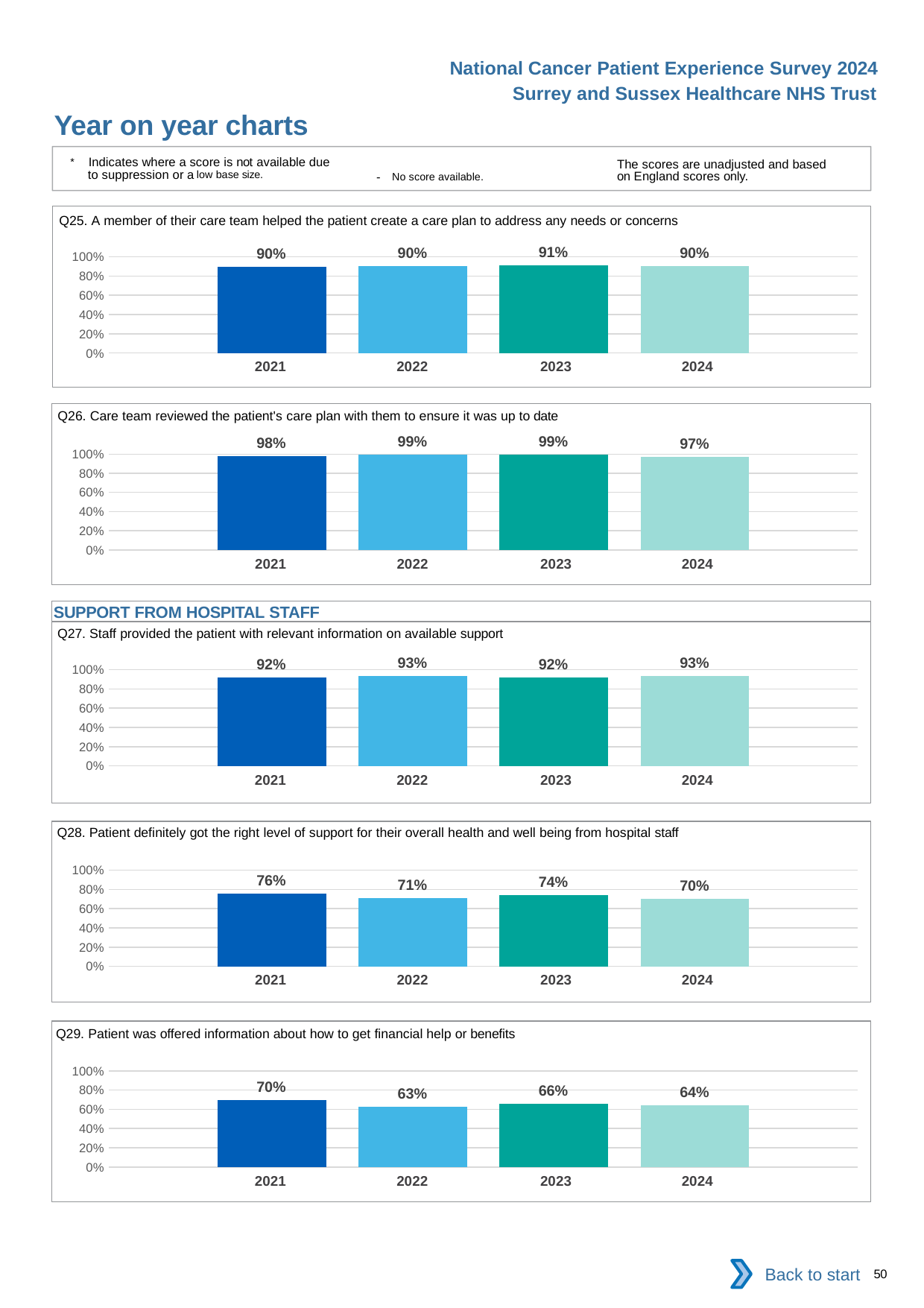

National Cancer Patient Experience Survey 2024
Surrey and Sussex Healthcare NHS Trust
Year on year charts

*  Indicates where a score is not available due to suppression or a low base size.
The scores are unadjusted and based on England scores only.
- No score available.
Q25. A member of their care team helped the patient create a care plan to address any needs or concerns

### Chart

| Category | 2021 | 2022 | 2023 | 2024 |
|---|---|---|---|---|
| Category 1 | 0.9 | 0.9025974 | 0.9147727 | 0.9019608 |
| 2021 | 2022 | 2023 | 2024 |
| --- | --- | --- | --- |
Q26. Care team reviewed the patient's care plan with them to ensure it was up to date

### Chart

| Category | 2021 | 2022 | 2023 | 2024 |
|---|---|---|---|---|
| Category 1 | 0.9814815 | 0.9910714 | 0.992 | 0.972973 |
| 2021 | 2022 | 2023 | 2024 |
| --- | --- | --- | --- |
SUPPORT FROM HOSPITAL STAFF
Q27. Staff provided the patient with relevant information on available support

### Chart

| Category | 2021 | 2022 | 2023 | 2024 |
|---|---|---|---|---|
| Category 1 | 0.9197324 | 0.9335548 | 0.9186747 | 0.9323843 |
| 2021 | 2022 | 2023 | 2024 |
| --- | --- | --- | --- |
Q28. Patient definitely got the right level of support for their overall health and well being from hospital staff

### Chart

| Category | 2021 | 2022 | 2023 | 2024 |
|---|---|---|---|---|
| Category 1 | 0.7593583 | 0.7083333 | 0.7377892 | 0.704142 |
| 2021 | 2022 | 2023 | 2024 |
| --- | --- | --- | --- |
Q29. Patient was offered information about how to get financial help or benefits

### Chart

| Category | 2021 | 2022 | 2023 | 2024 |
|---|---|---|---|---|
| Category 1 | 0.6969697 | 0.6287425 | 0.6560847 | 0.6445783 |
| 2021 | 2022 | 2023 | 2024 |
| --- | --- | --- | --- |
Back to start

50